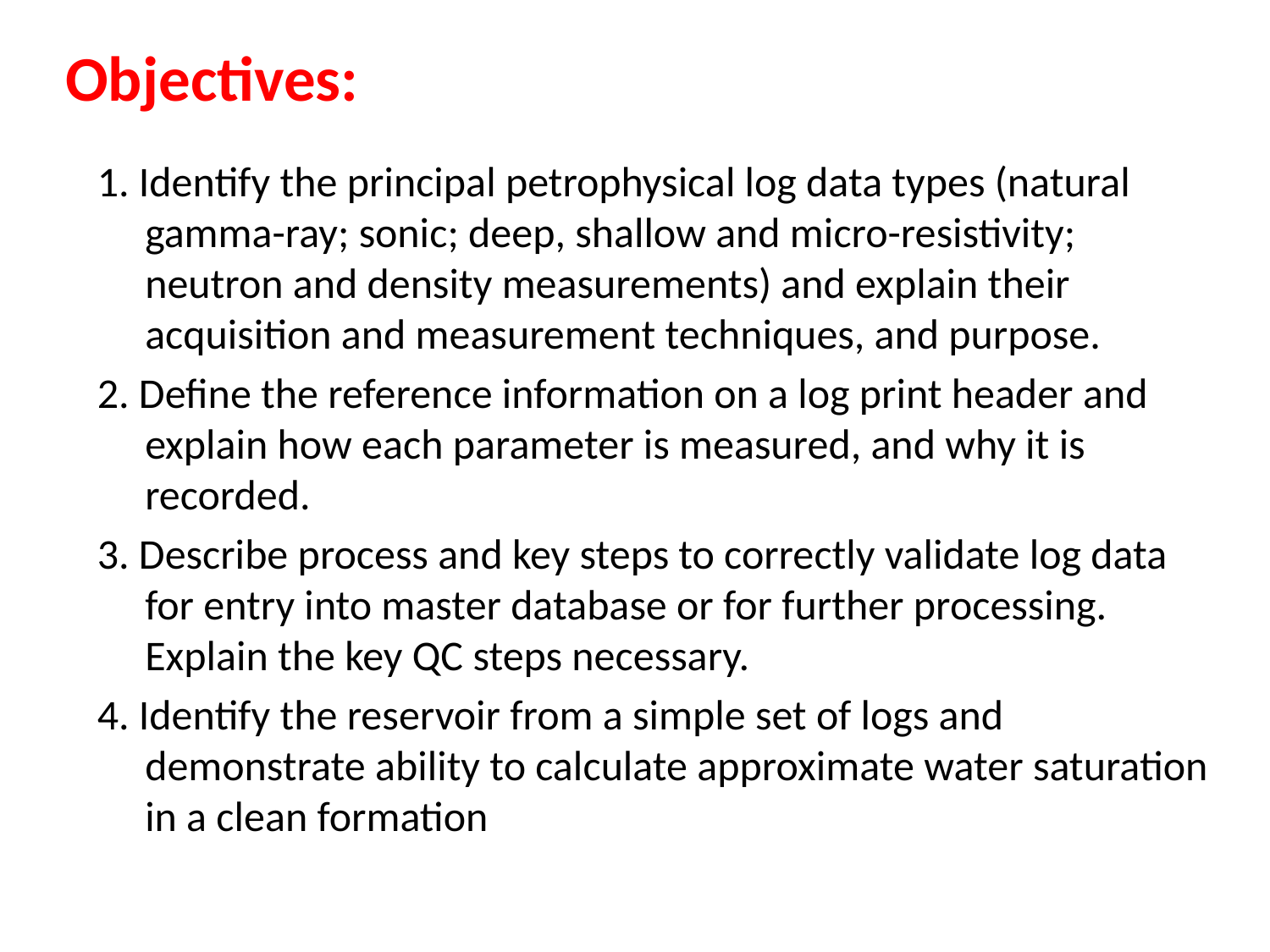

Objectives:
1. Identify the principal petrophysical log data types (natural gamma-ray; sonic; deep, shallow and micro-resistivity; neutron and density measurements) and explain their acquisition and measurement techniques, and purpose.
2. Define the reference information on a log print header and explain how each parameter is measured, and why it is recorded.
3. Describe process and key steps to correctly validate log data for entry into master database or for further processing. Explain the key QC steps necessary.
4. Identify the reservoir from a simple set of logs and demonstrate ability to calculate approximate water saturation in a clean formation